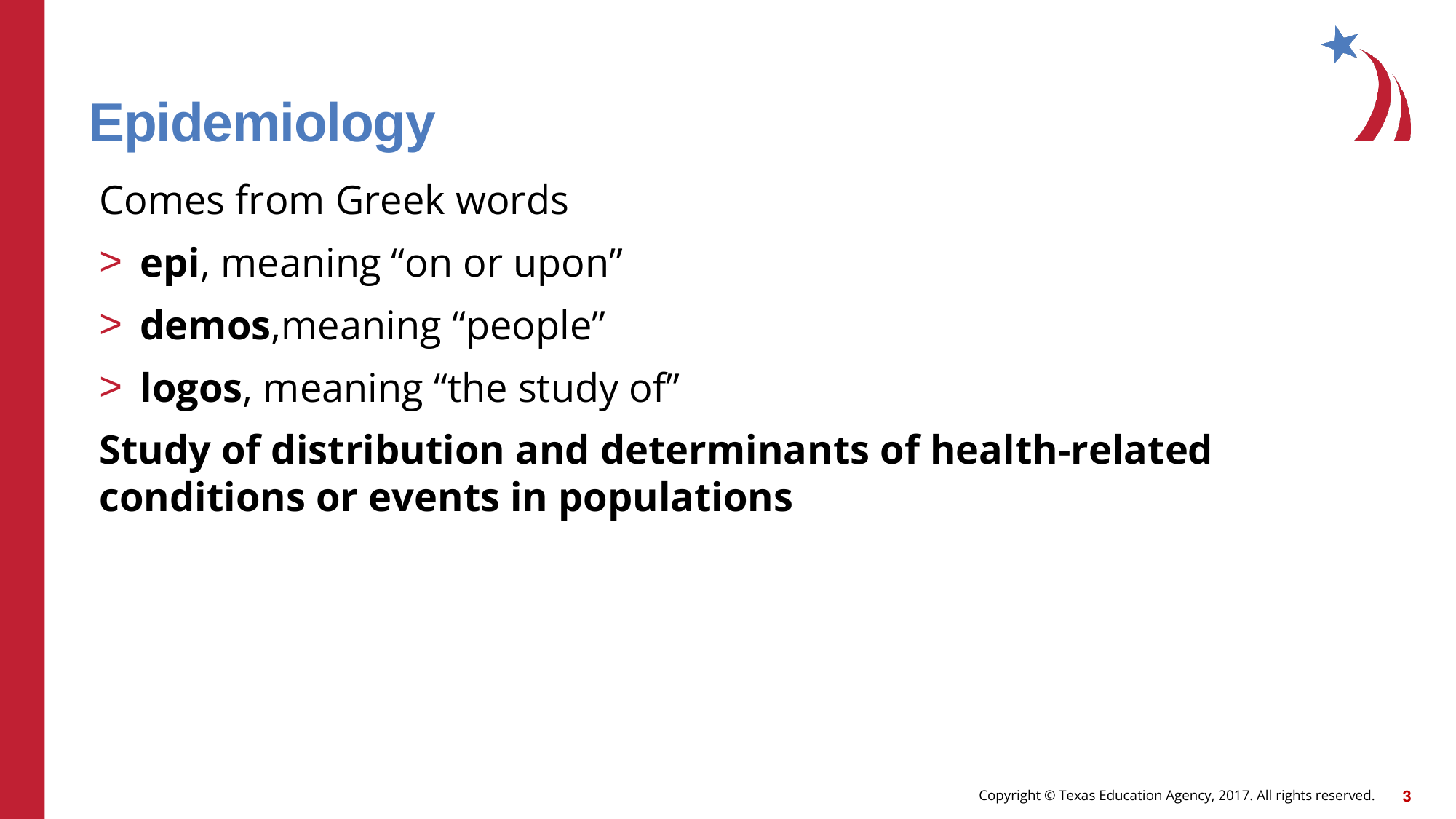

# Epidemiology
Comes from Greek words
epi, meaning “on or upon”
demos,meaning “people”
logos, meaning “the study of”
Study of distribution and determinants of health-related conditions or events in populations